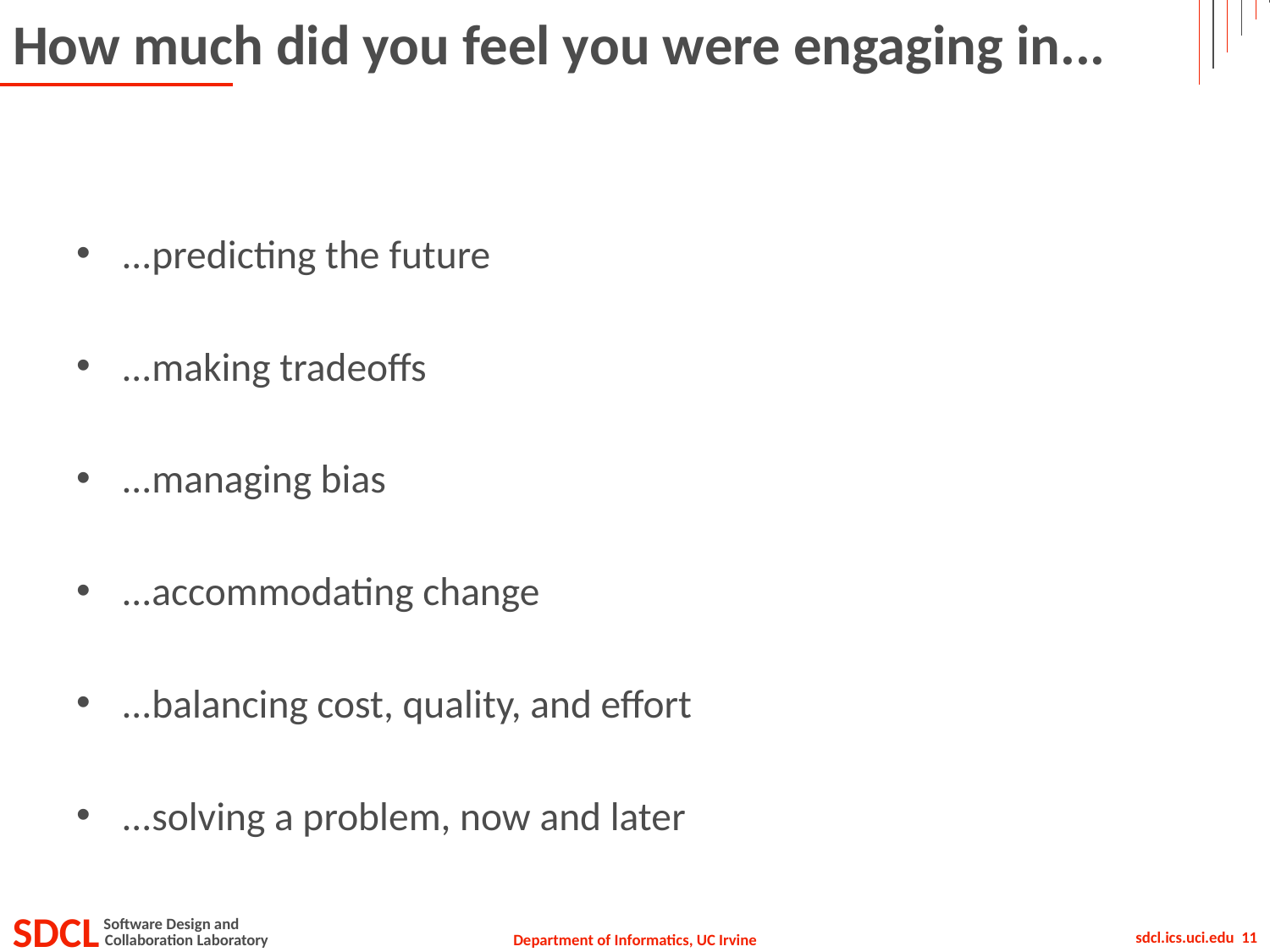

# How much did you feel you were engaging in...
...predicting the future

...making tradeoffs

...managing bias

...accommodating change

...balancing cost, quality, and effort

...solving a problem, now and later